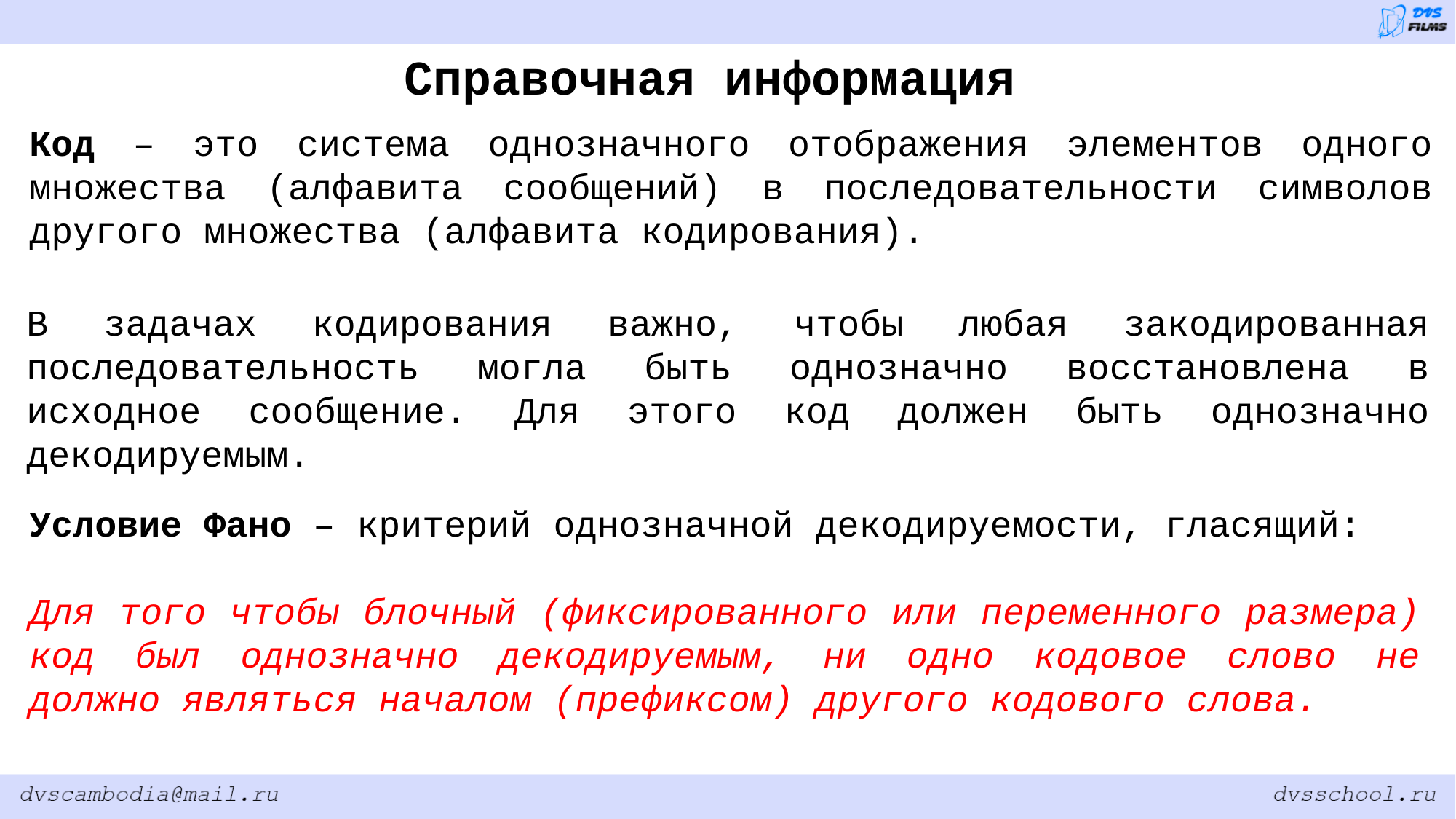

Справочная информация
Код – это система однозначного отображения элементов одного множества (алфавита сообщений) в последовательности символов другого множества (алфавита кодирования).
В задачах кодирования важно, чтобы любая закодированная последовательность могла быть однозначно восстановлена в исходное сообщение. Для этого код должен быть однозначно декодируемым.
Условие Фано – критерий однозначной декодируемости, гласящий:

Для того чтобы блочный (фиксированного или переменного размера) код был однозначно декодируемым, ни одно кодовое слово не должно являться началом (префиксом) другого кодового слова.